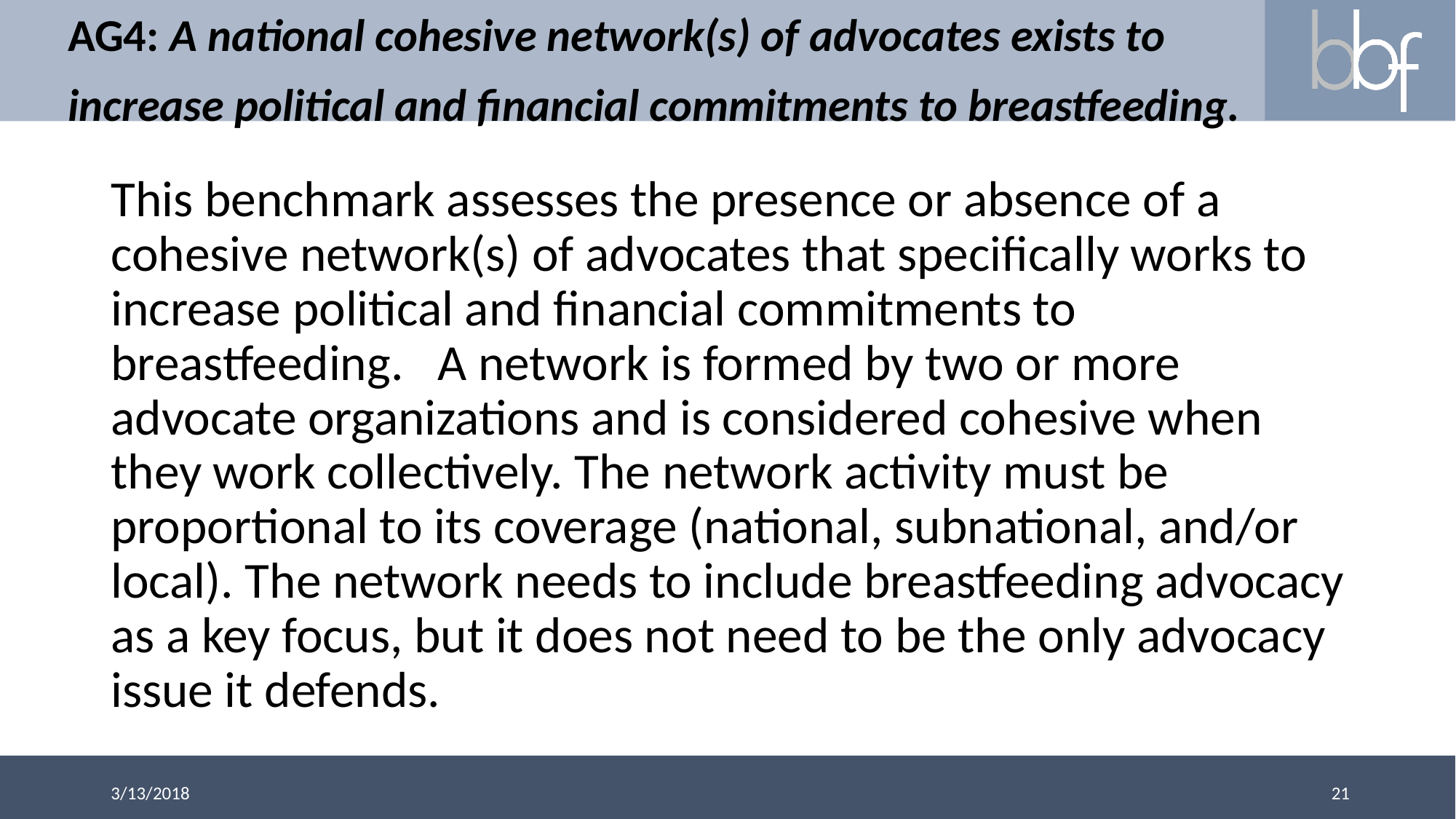

# AG4: A national cohesive network(s) of advocates exists to increase political and financial commitments to breastfeeding.
This benchmark assesses the presence or absence of a cohesive network(s) of advocates that specifically works to increase political and financial commitments to breastfeeding.   A network is formed by two or more advocate organizations and is considered cohesive when they work collectively. The network activity must be proportional to its coverage (national, subnational, and/or local). The network needs to include breastfeeding advocacy as a key focus, but it does not need to be the only advocacy issue it defends.
21
3/13/2018